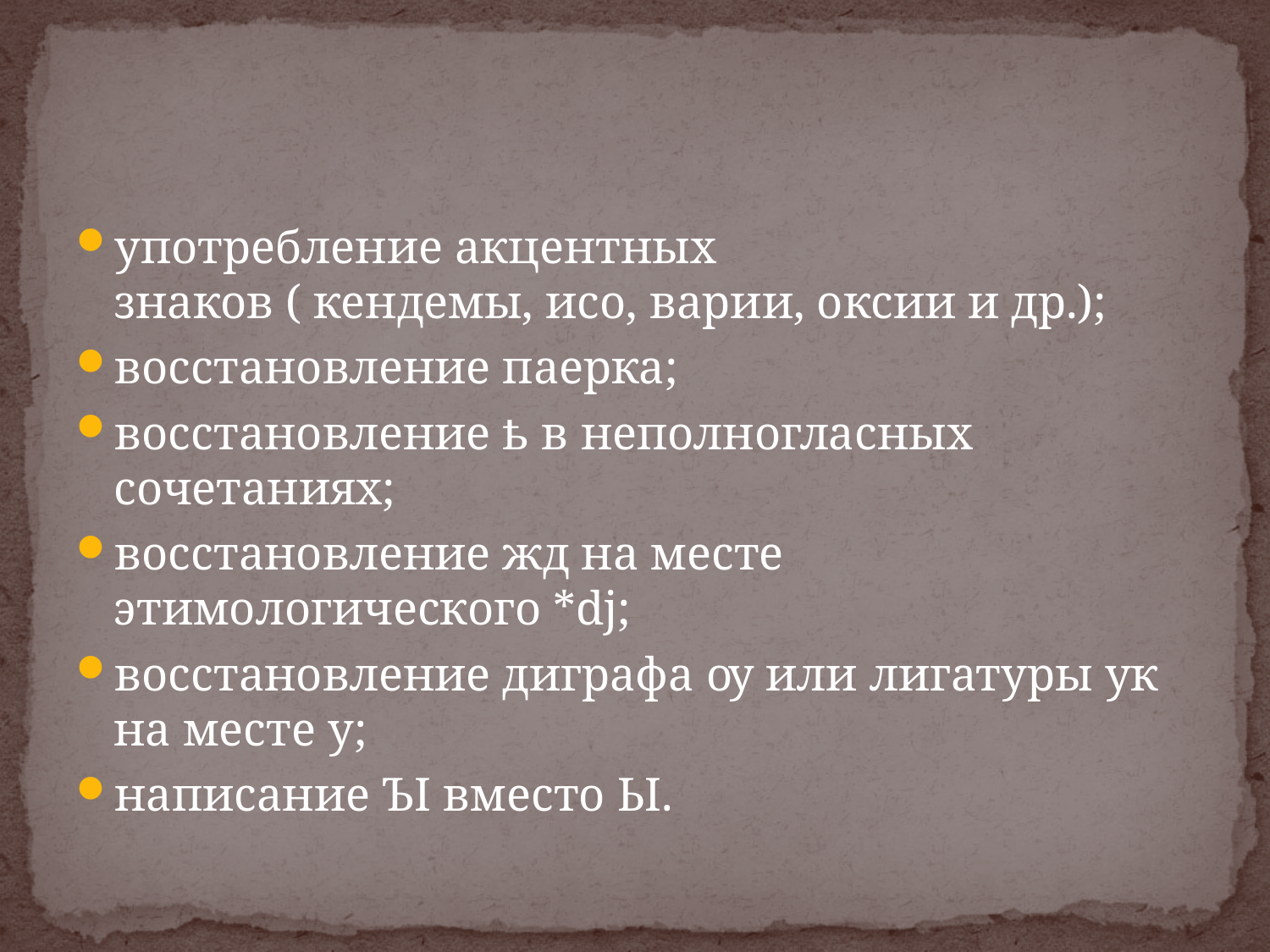

употребление акцентных знаков ( кендемы, исо, варии, оксии и др.);
восстановление паерка;
восстановление ҍ в неполногласных сочетаниях;
восстановление жд на месте этимологического *dj;
восстановление диграфа ѹ или лигатуры ук на месте у;
написание ЪI вместо ЬI.